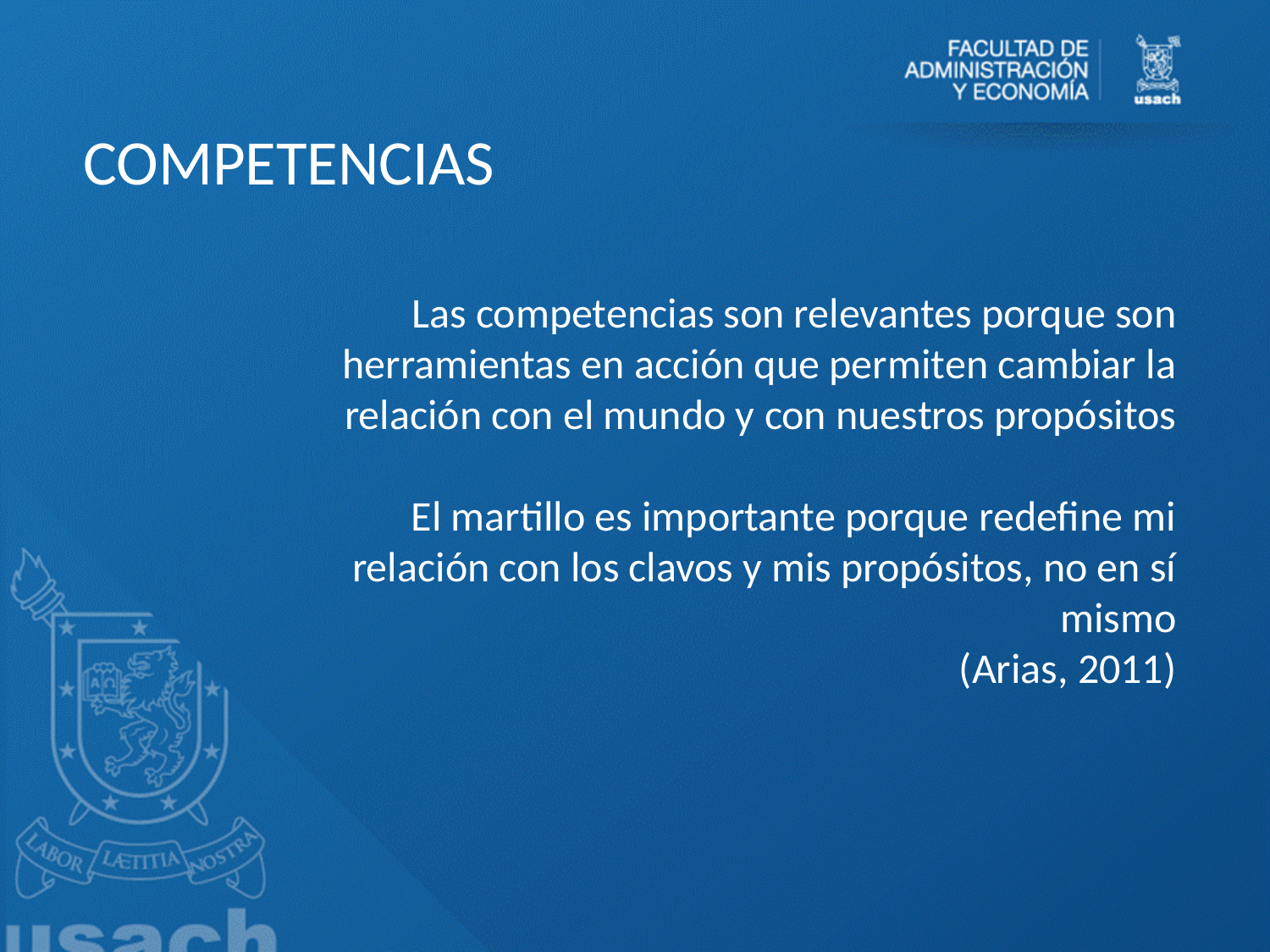

# COMPETENCIAS
Las competencias son relevantes porque son herramientas en acción que permiten cambiar la relación con el mundo y con nuestros propósitos

El martillo es importante porque redefine mi relación con los clavos y mis propósitos, no en sí mismo
(Arias, 2011)